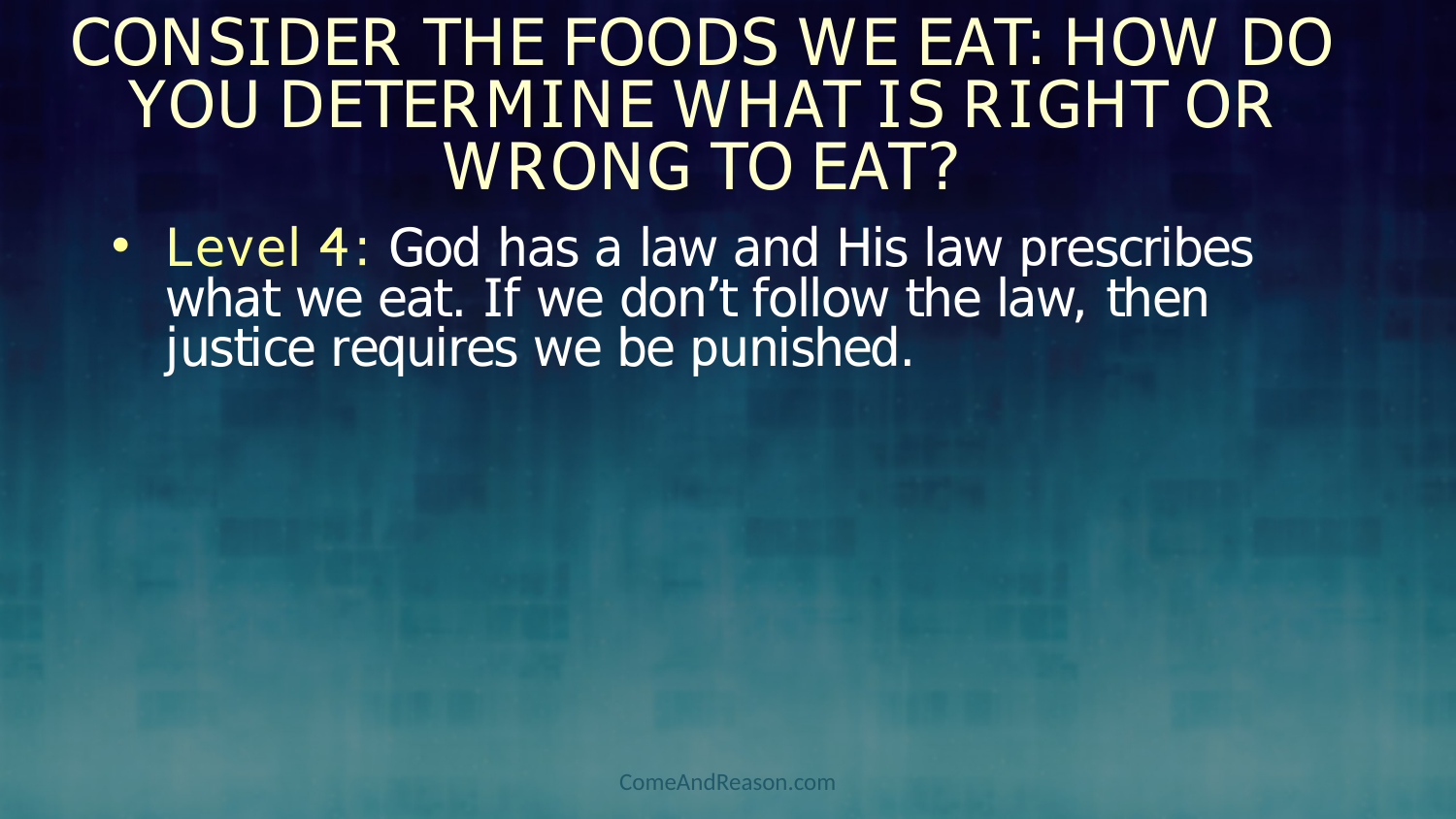

# Consider the Foods We Eat: How do you determine what is right or wrong to eat?
Level 4: God has a law and His law prescribes what we eat. If we don’t follow the law, then justice requires we be punished.
ComeAndReason.com